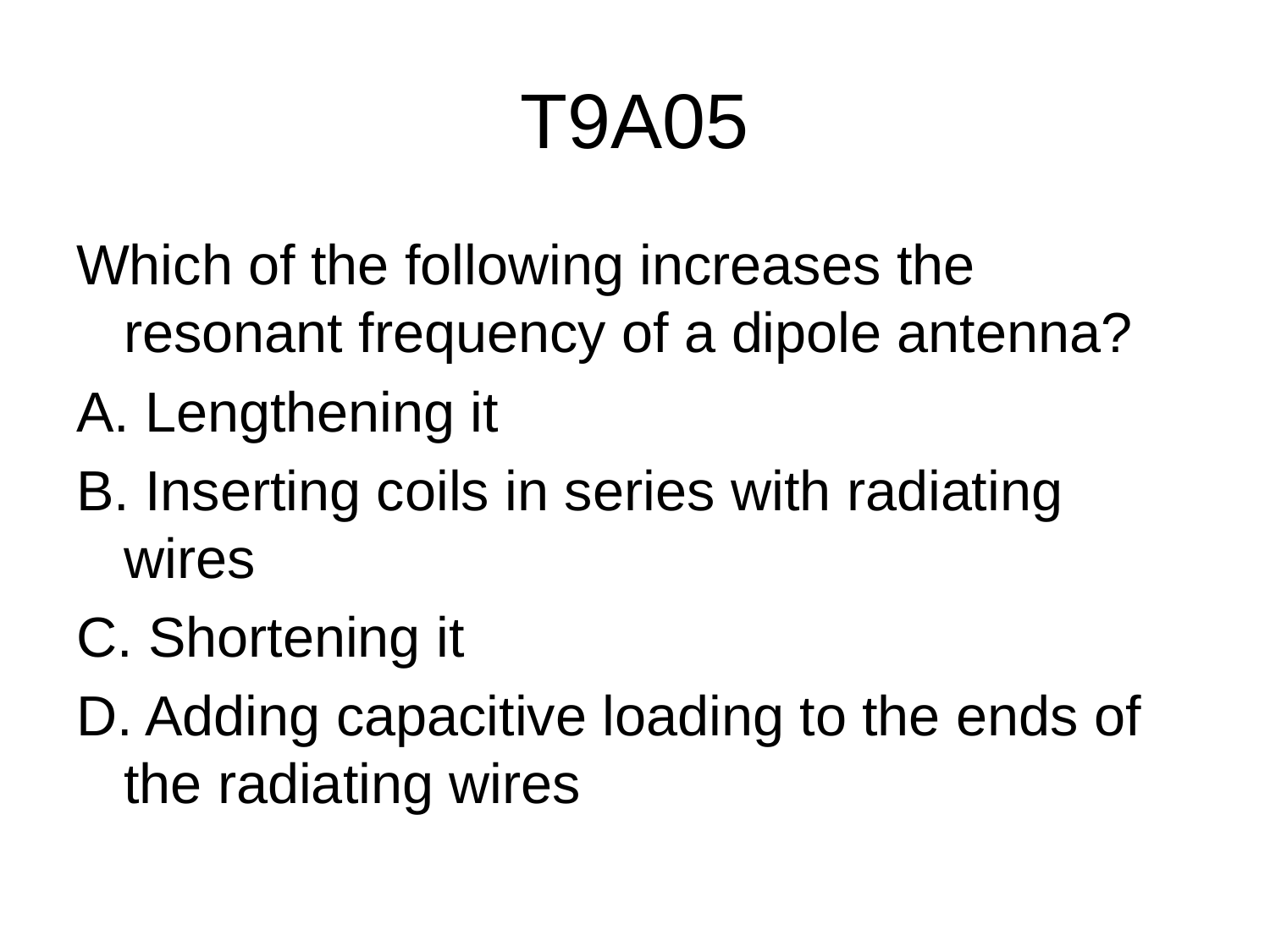

# T9A05
Which of the following increases the resonant frequency of a dipole antenna?
A. Lengthening it
B. Inserting coils in series with radiating wires
C. Shortening it
D. Adding capacitive loading to the ends of the radiating wires